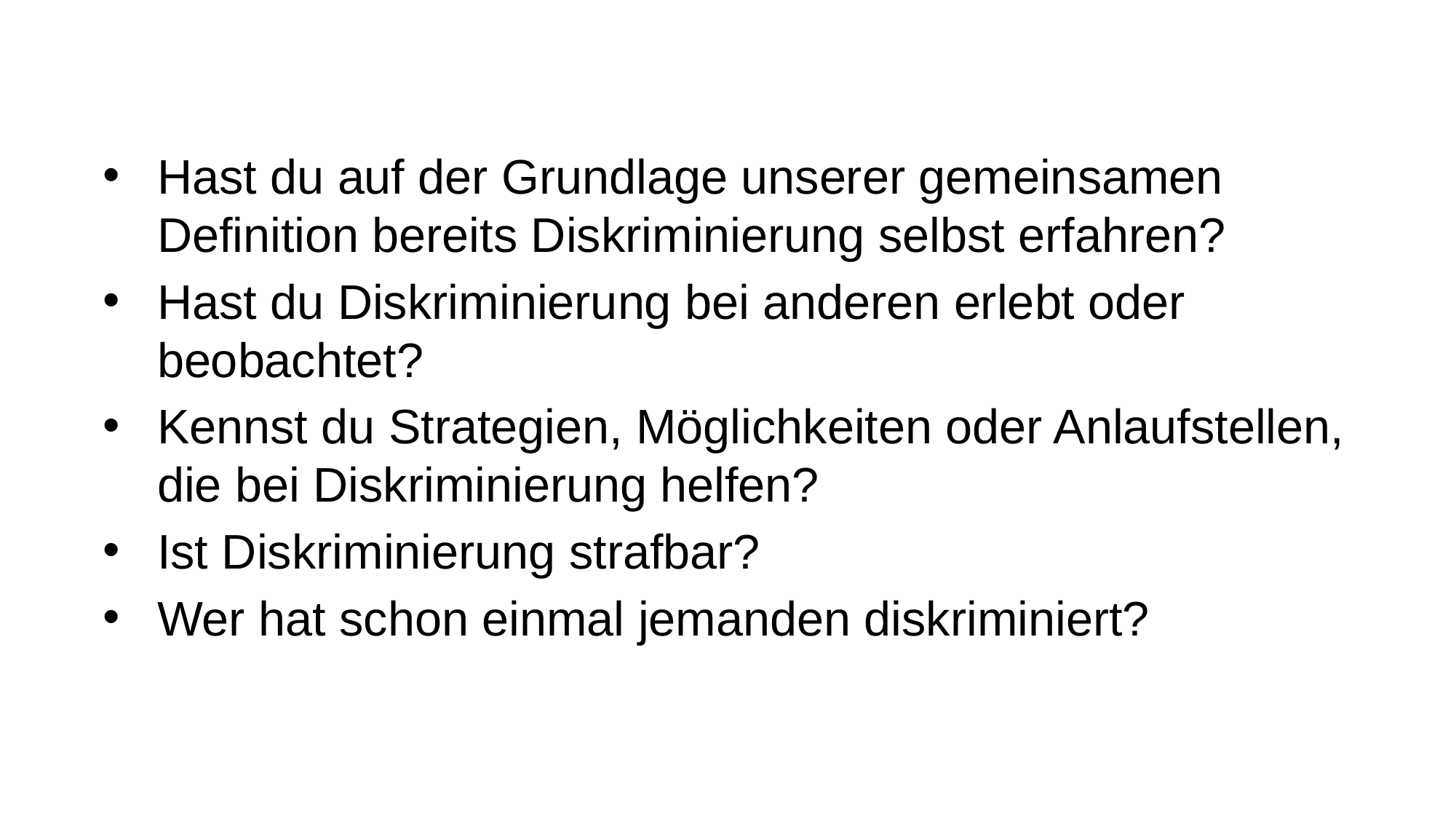

Hast du auf der Grundlage unserer gemeinsamen Definition bereits Diskriminierung selbst erfahren?
Hast du Diskriminierung bei anderen erlebt oder beobachtet?
Kennst du Strategien, Möglichkeiten oder Anlaufstellen, die bei Diskriminierung helfen?
Ist Diskriminierung strafbar?
Wer hat schon einmal jemanden diskriminiert?